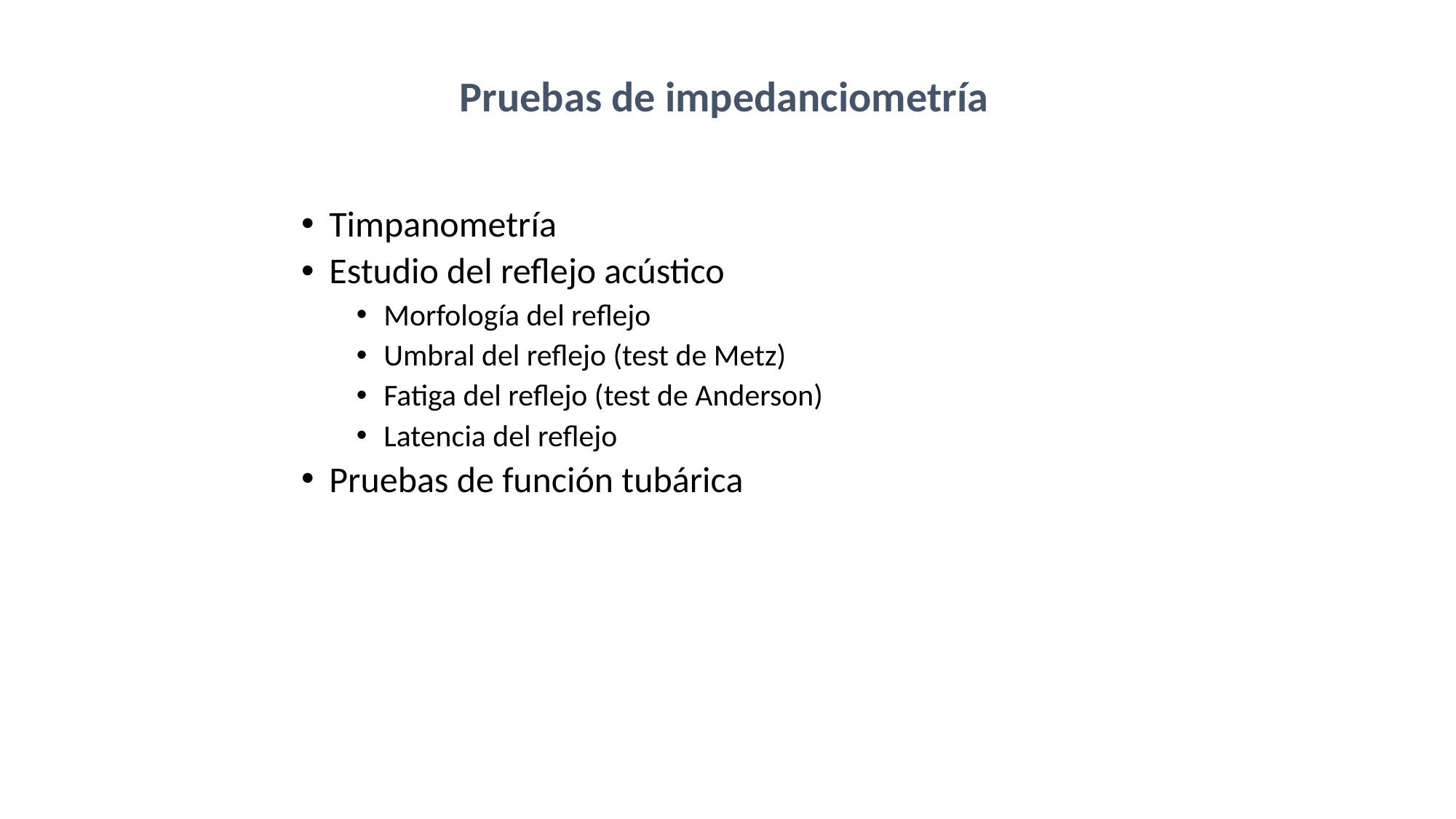

Pruebas de impedanciometría

Timpanometría
Estudio del reflejo acústico
Morfología del reflejo
Umbral del reflejo (test de Metz)
Fatiga del reflejo (test de Anderson)
Latencia del reflejo
Pruebas de función tubárica